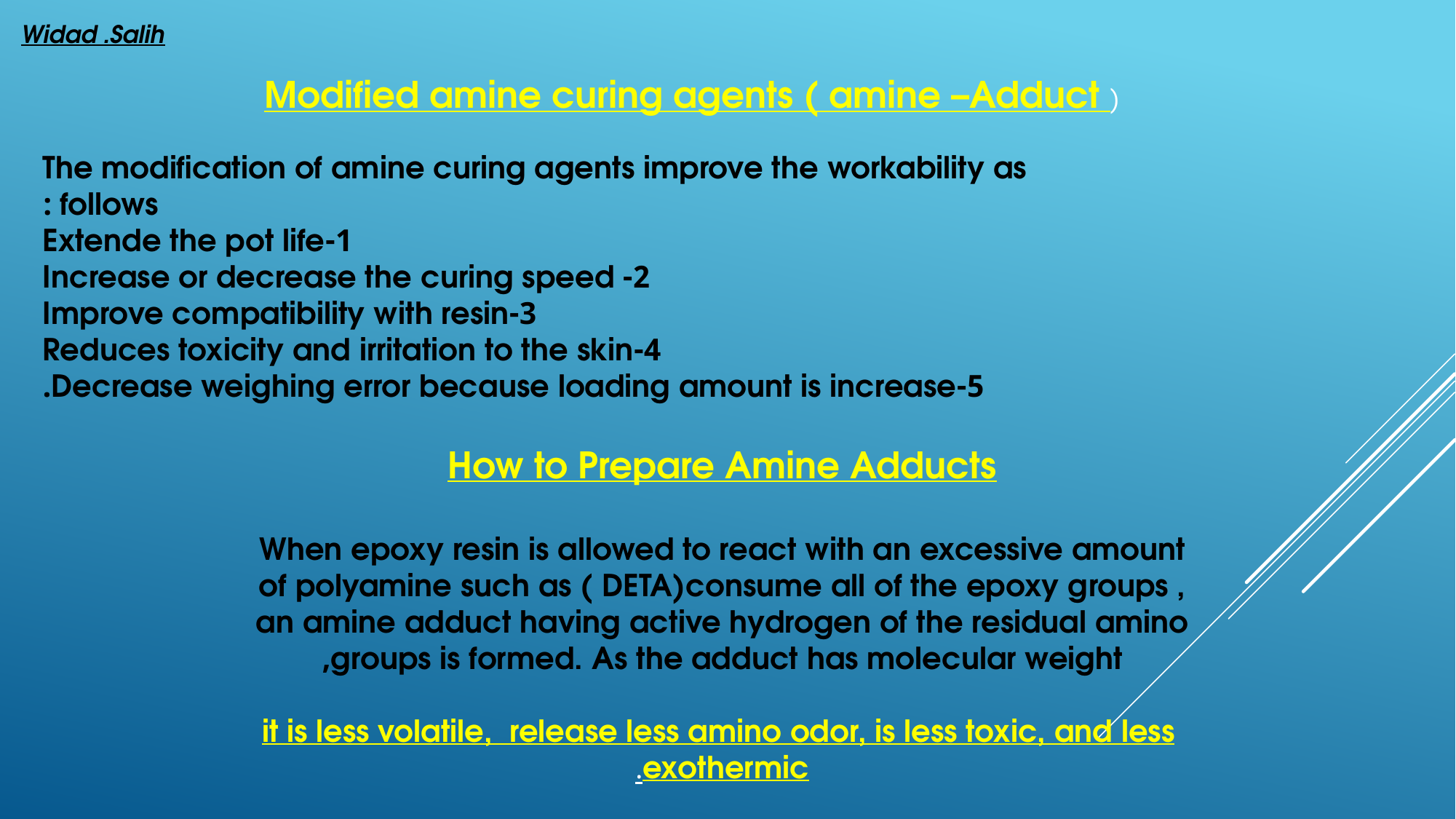

Widad .Salih
Modified amine curing agents ( amine –Adduct )

The modification of amine curing agents improve the workability as follows :
1-Extende the pot life
2- Increase or decrease the curing speed
3-Improve compatibility with resin
4-Reduces toxicity and irritation to the skin
5-Decrease weighing error because loading amount is increase.
How to Prepare Amine Adducts

When epoxy resin is allowed to react with an excessive amount of polyamine such as ( DETA)consume all of the epoxy groups , an amine adduct having active hydrogen of the residual amino groups is formed. As the adduct has molecular weight,

 it is less volatile,  release less amino odor, is less toxic, and less exothermic.